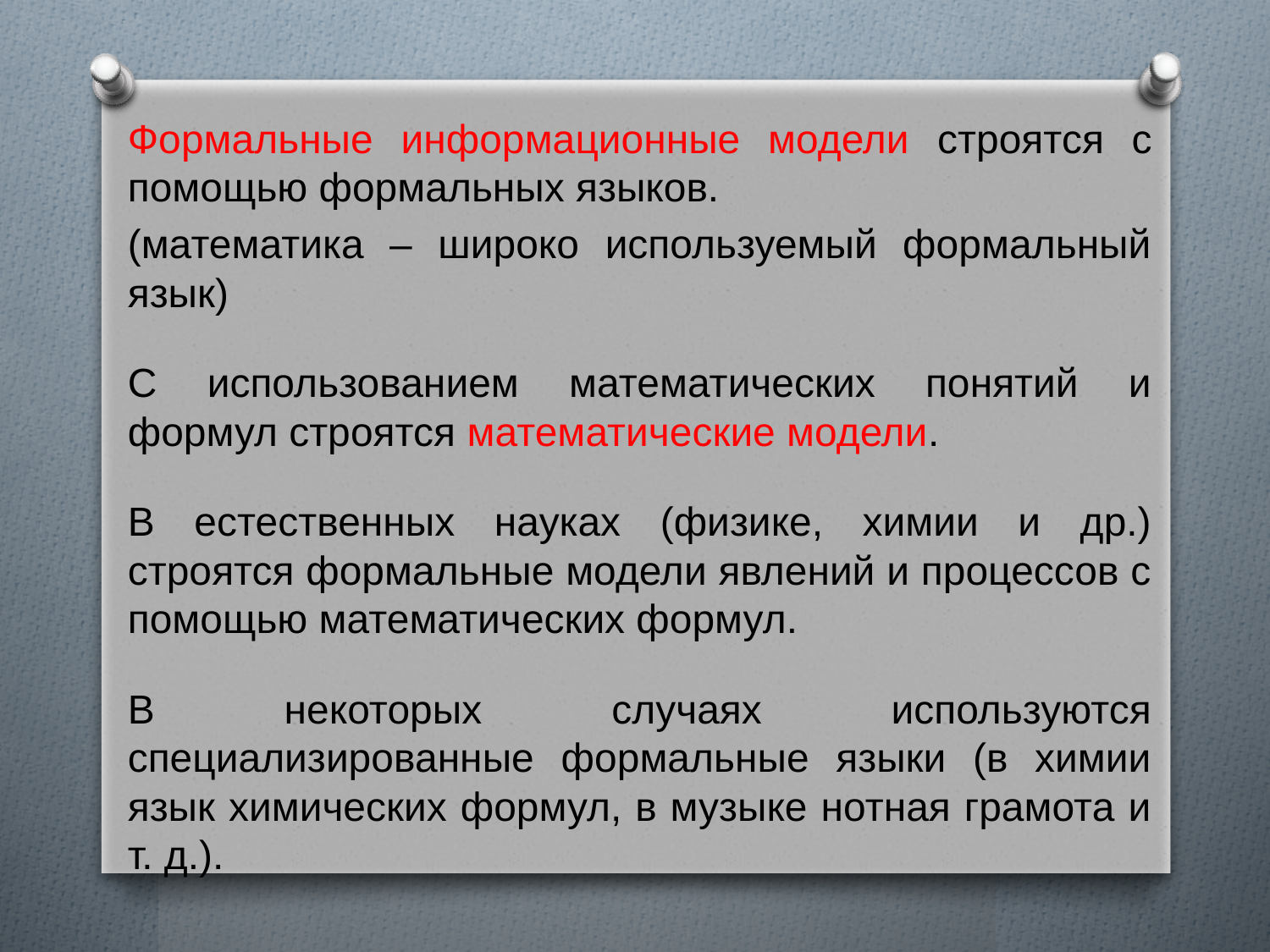

Формальные информационные модели строятся с помощью формальных языков.
(математика – широко используемый формальный язык)

С использованием математических понятий и формул строятся математические модели.

В естественных науках (физике, химии и др.) строятся формальные модели явлений и процессов с помощью математических формул.

В некоторых случаях используются специализированные формальные языки (в химии язык химических формул, в музыке нотная грамота и т. д.).